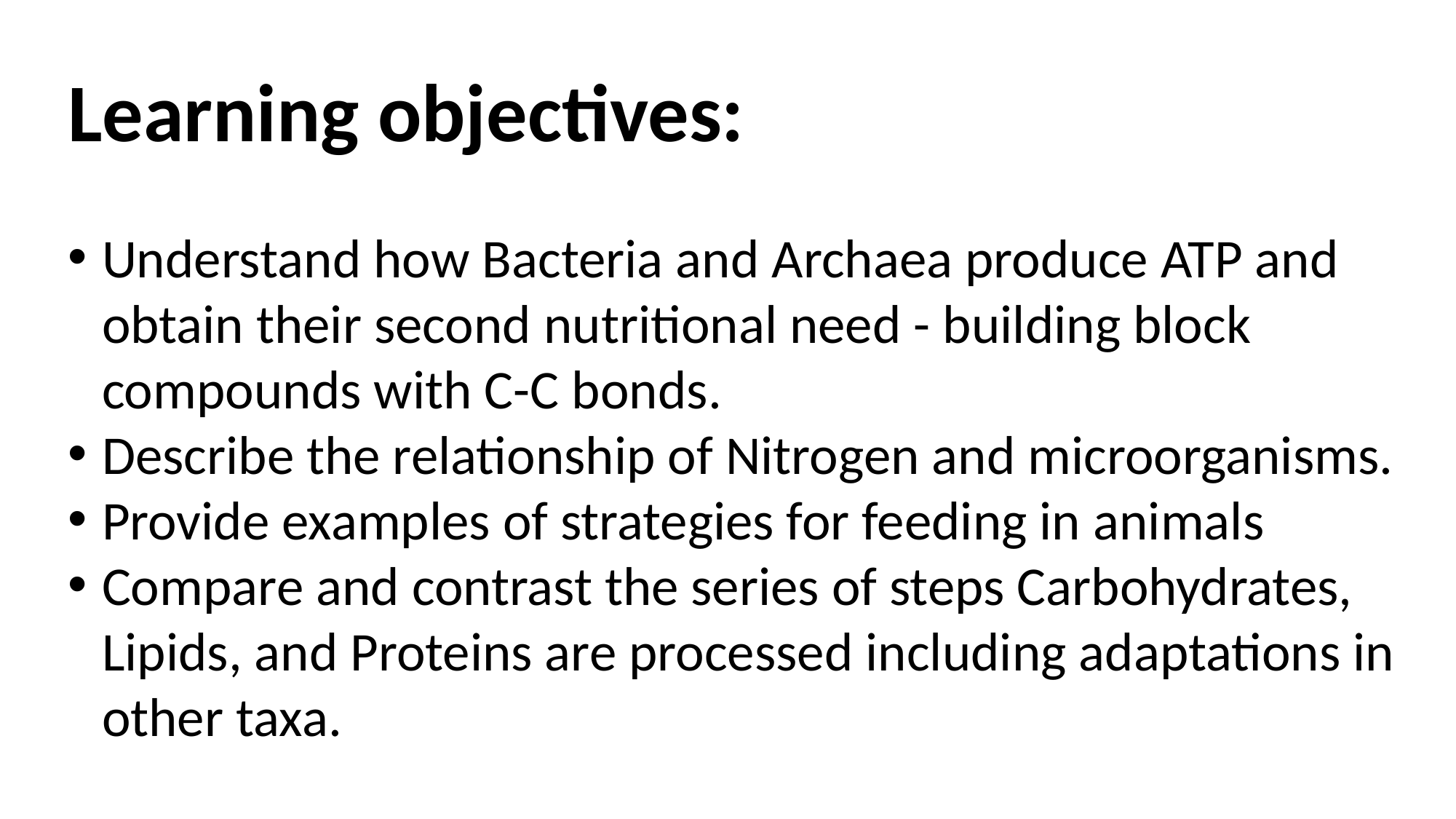

Learning objectives:

Understand how Bacteria and Archaea produce ATP and obtain their second nutritional need - building block compounds with C-C bonds.
Describe the relationship of Nitrogen and microorganisms.
Provide examples of strategies for feeding in animals
Compare and contrast the series of steps Carbohydrates, Lipids, and Proteins are processed including adaptations in other taxa.